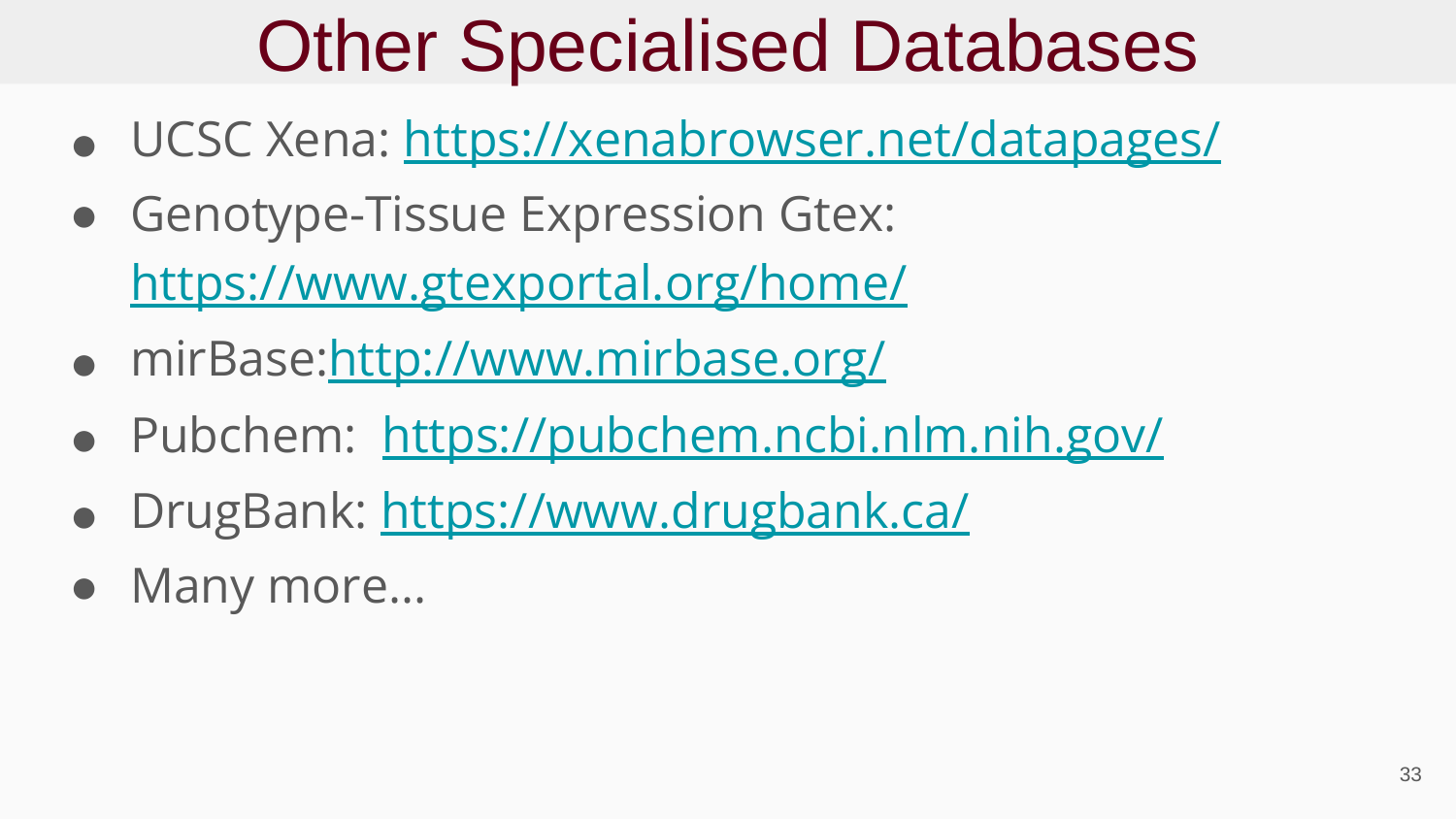

# Other Specialised Databases
UCSC Xena: https://xenabrowser.net/datapages/
Genotype-Tissue Expression Gtex:  https://www.gtexportal.org/home/
mirBase:http://www.mirbase.org/
Pubchem:  https://pubchem.ncbi.nlm.nih.gov/
DrugBank: https://www.drugbank.ca/
Many more...

33